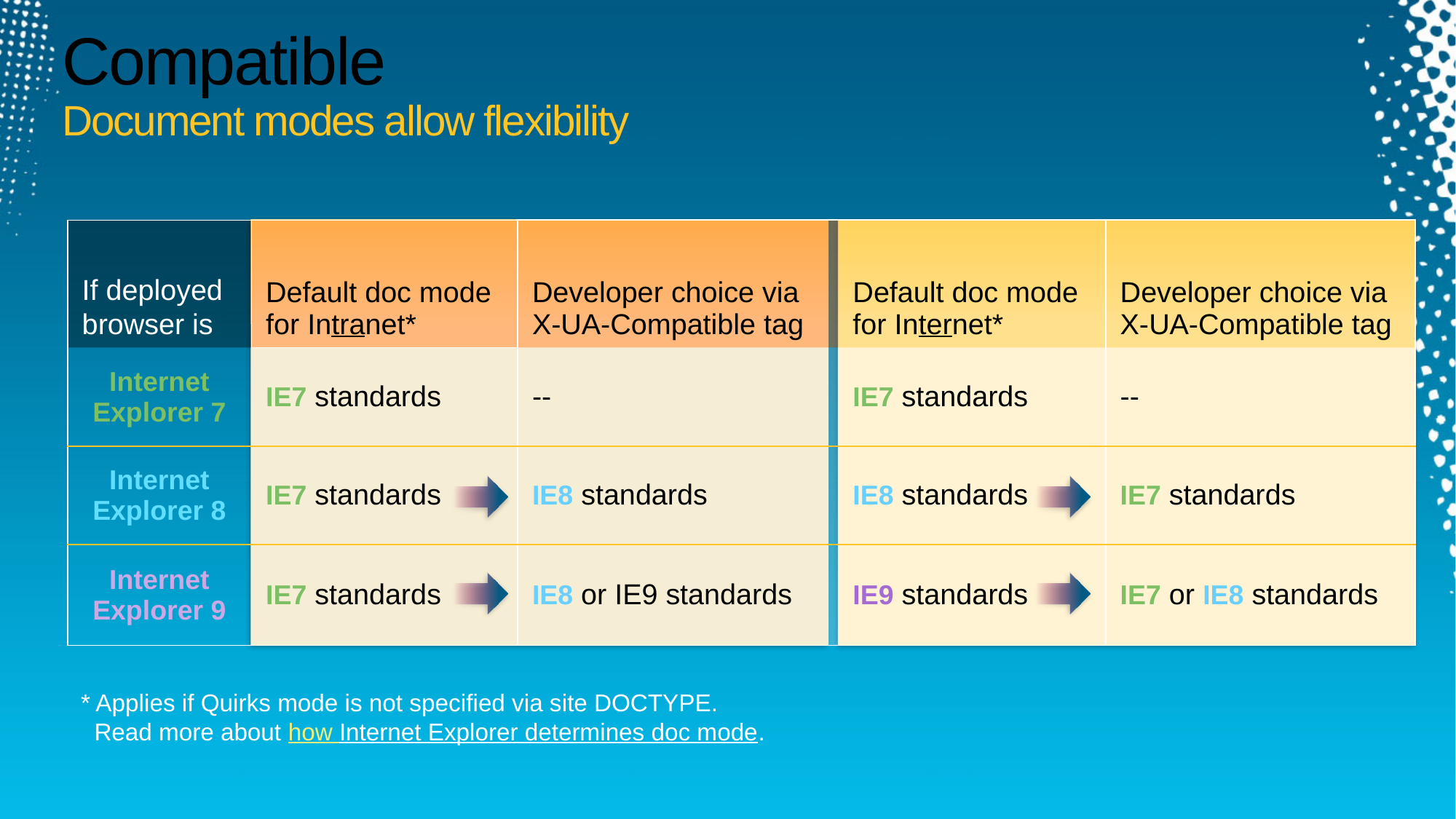

# Compatible Document modes allow flexibility

| If deployed browser is | Default doc mode for Intranet\* | Developer choice via X-UA-Compatible tag | Default doc mode for Internet\* | Developer choice via X-UA-Compatible tag |
| --- | --- | --- | --- | --- |
| Internet Explorer 7 | IE7 standards | -- | IE7 standards | -- |
| Internet Explorer 8 | IE7 standards | IE8 standards | IE8 standards | IE7 standards |
| Internet Explorer 9 | IE7 standards | IE8 or IE9 standards | IE9 standards | IE7 or IE8 standards |

* Applies if Quirks mode is not specified via site DOCTYPE.
  Read more about how Internet Explorer determines doc mode.